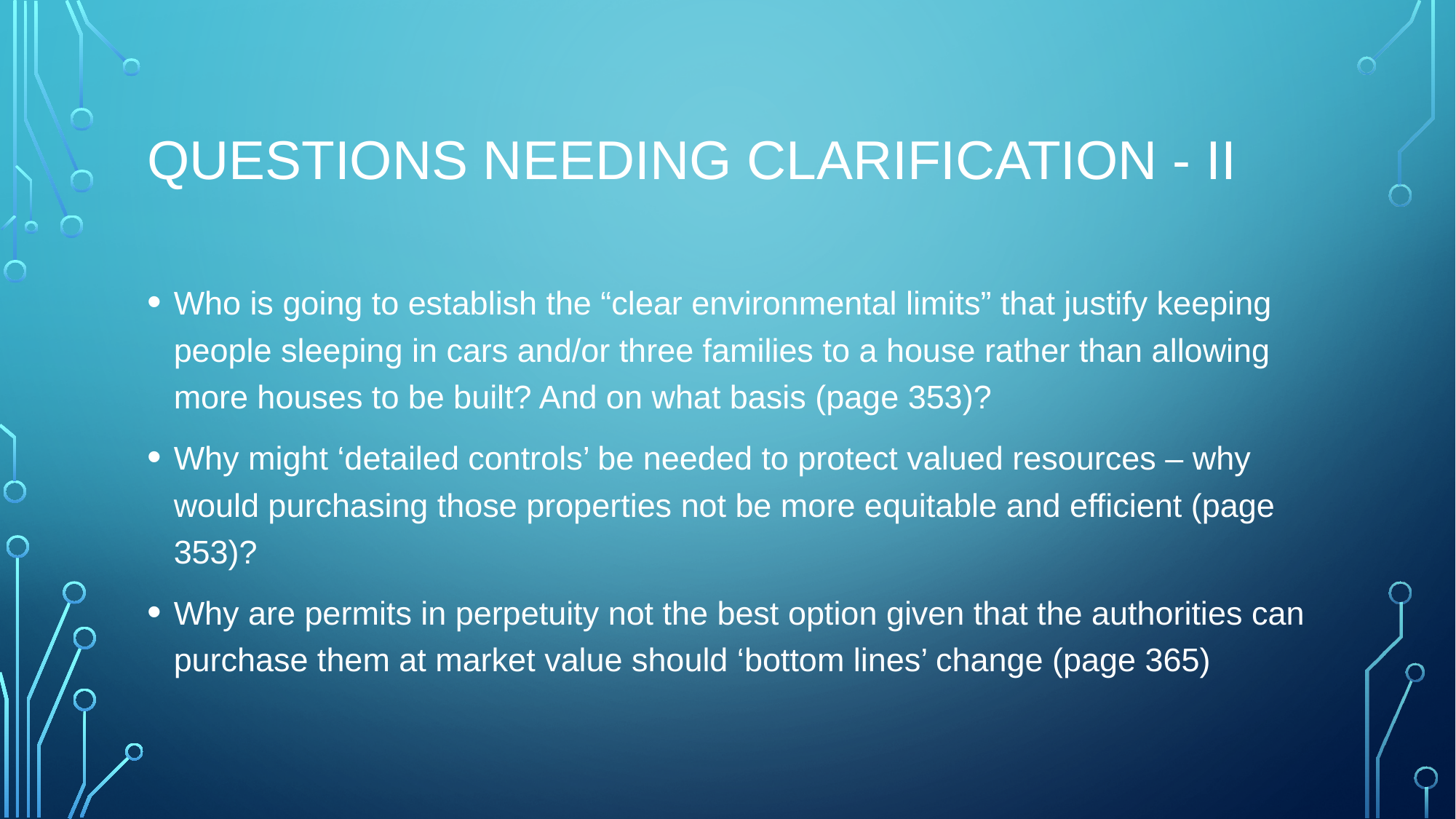

# Questions needing clarification - ii
Who is going to establish the “clear environmental limits” that justify keeping people sleeping in cars and/or three families to a house rather than allowing more houses to be built? And on what basis (page 353)?
Why might ‘detailed controls’ be needed to protect valued resources – why would purchasing those properties not be more equitable and efficient (page 353)?
Why are permits in perpetuity not the best option given that the authorities can purchase them at market value should ‘bottom lines’ change (page 365)